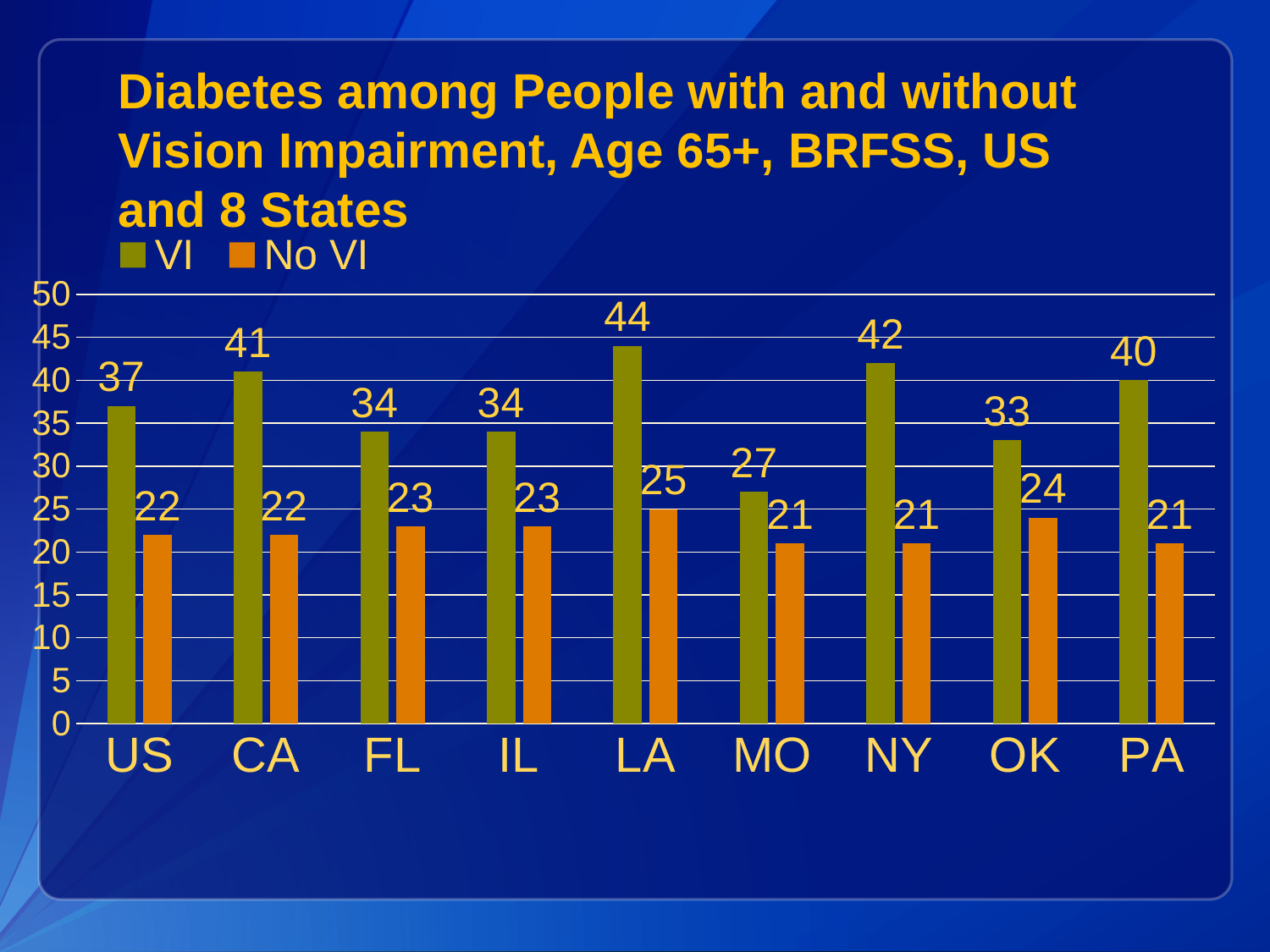

Diabetes among People with and without Vision Impairment, Age 65+, BRFSS, US and 8 States

### Chart

| Category | VI | No VI |
|---|---|---|
| US | 37.0 | 22.0 |
| CA | 41.0 | 22.0 |
| FL | 34.0 | 23.0 |
| IL | 34.0 | 23.0 |
| LA | 44.0 | 25.0 |
| MO | 27.0 | 21.0 |
| NY | 42.0 | 21.0 |
| OK | 33.0 | 24.0 |
| PA | 40.0 | 21.0 |